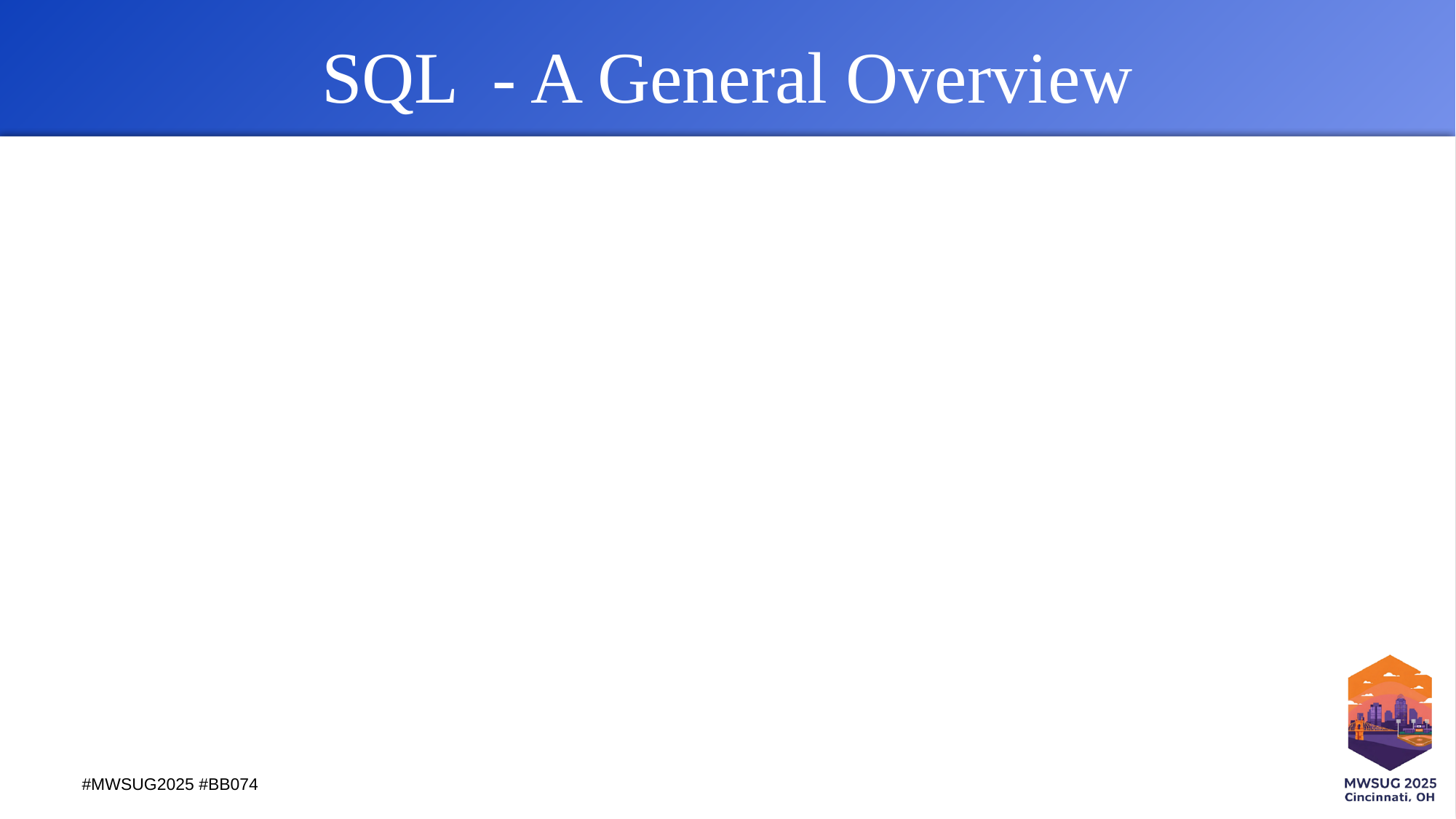

# SQL  - A General Overview

#MWSUG2025 #BB074